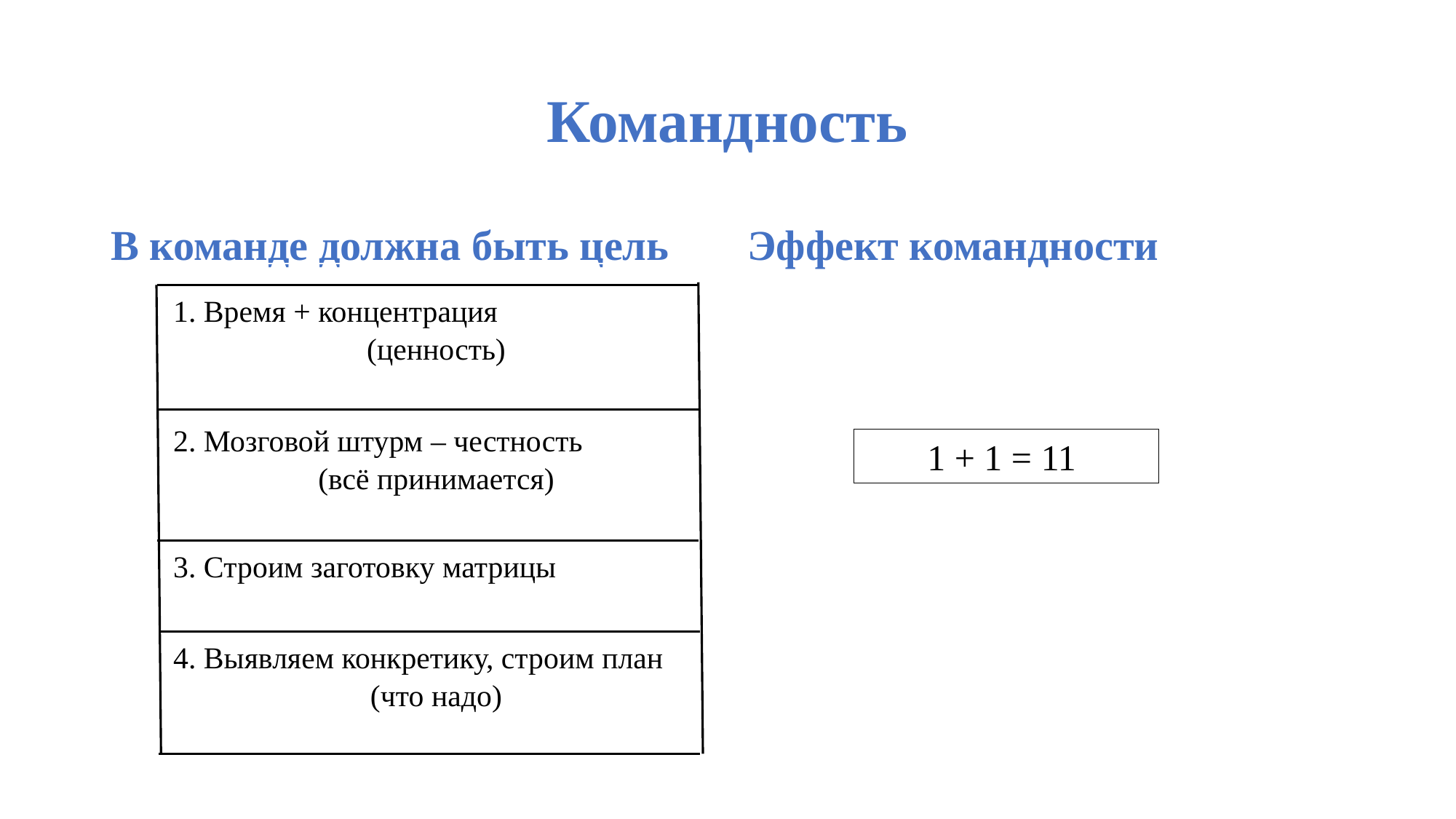

# Командность
В команде должна быть цель

Эффект командности

| 1. Время + концентрация (ценность) |
| --- |
| 2. Мозговой штурм – честность (всё принимается) |
| 3. Строим заготовку матрицы |
| 4. Выявляем конкретику, строим план (что надо) |
1 + 1 = 11